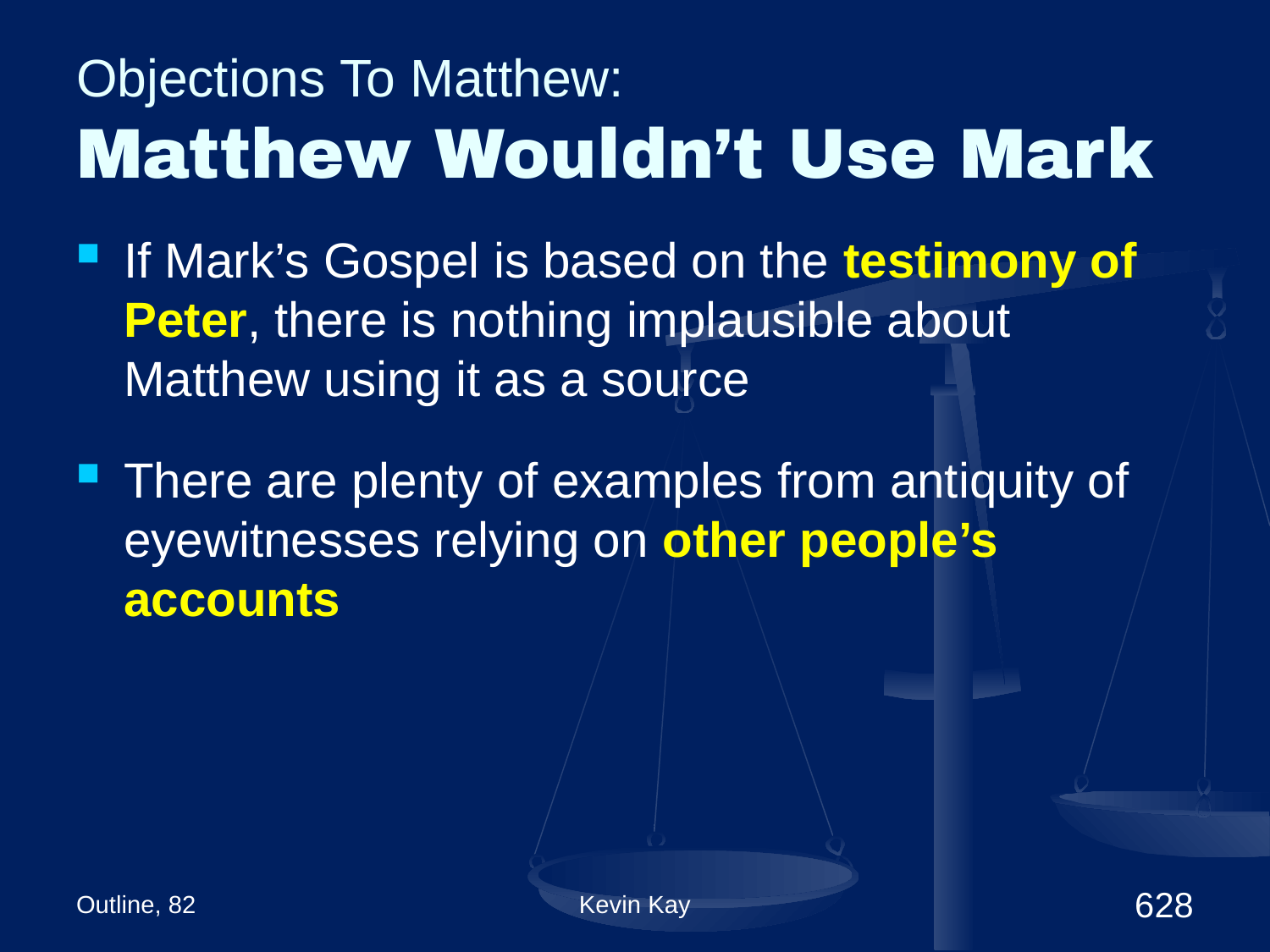

# Objections To Matthew: Matthew Wouldn’t Use Mark
If Mark’s Gospel is based on the testimony of Peter, there is nothing implausible about Matthew using it as a source
There are plenty of examples from antiquity of eyewitnesses relying on other people’s accounts

Outline, 82
Kevin Kay
628